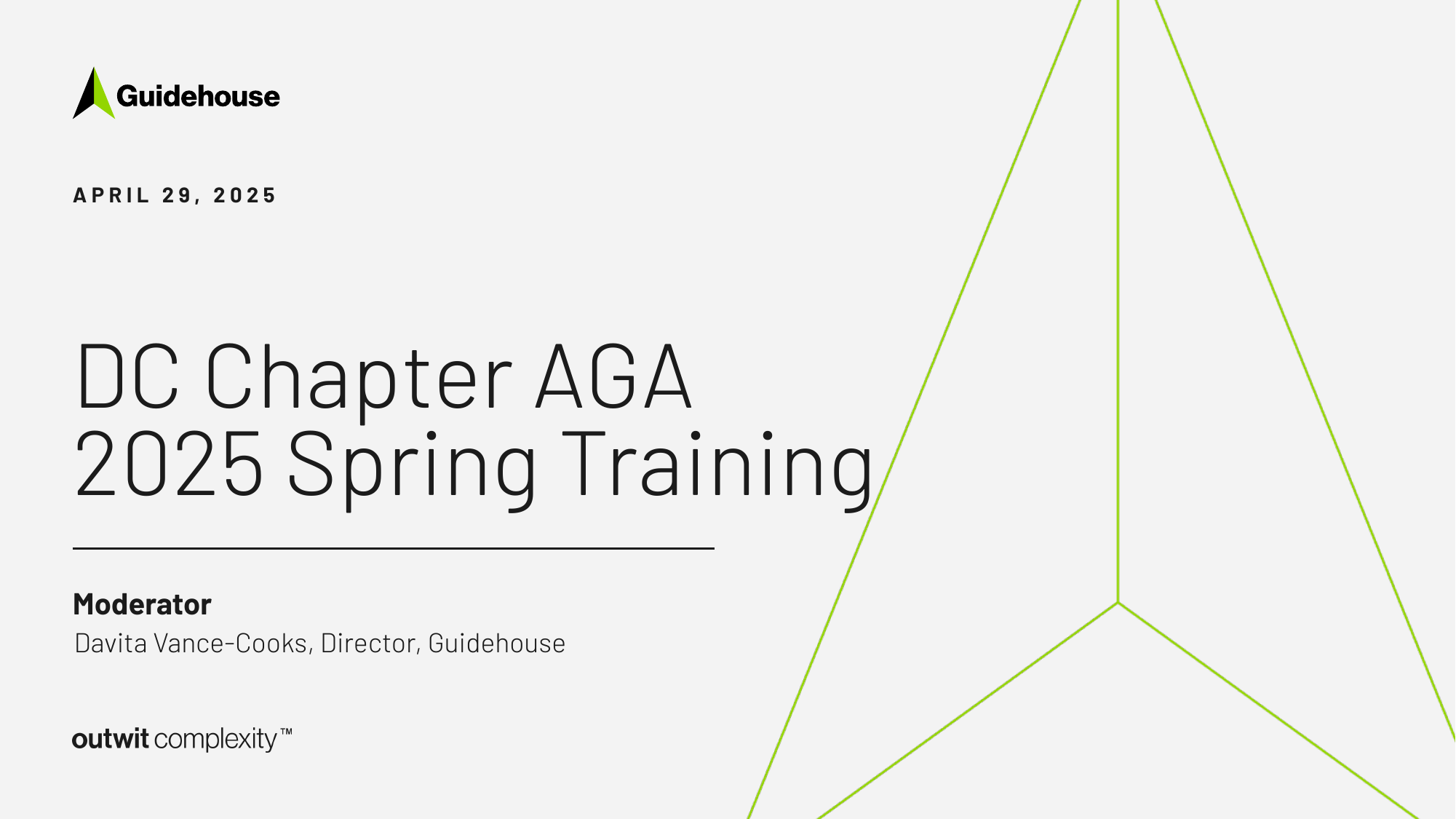

April 29, 2025
DC Chapter AGA
2025 Spring Training
Moderator
Davita Vance-Cooks, Director, Guidehouse